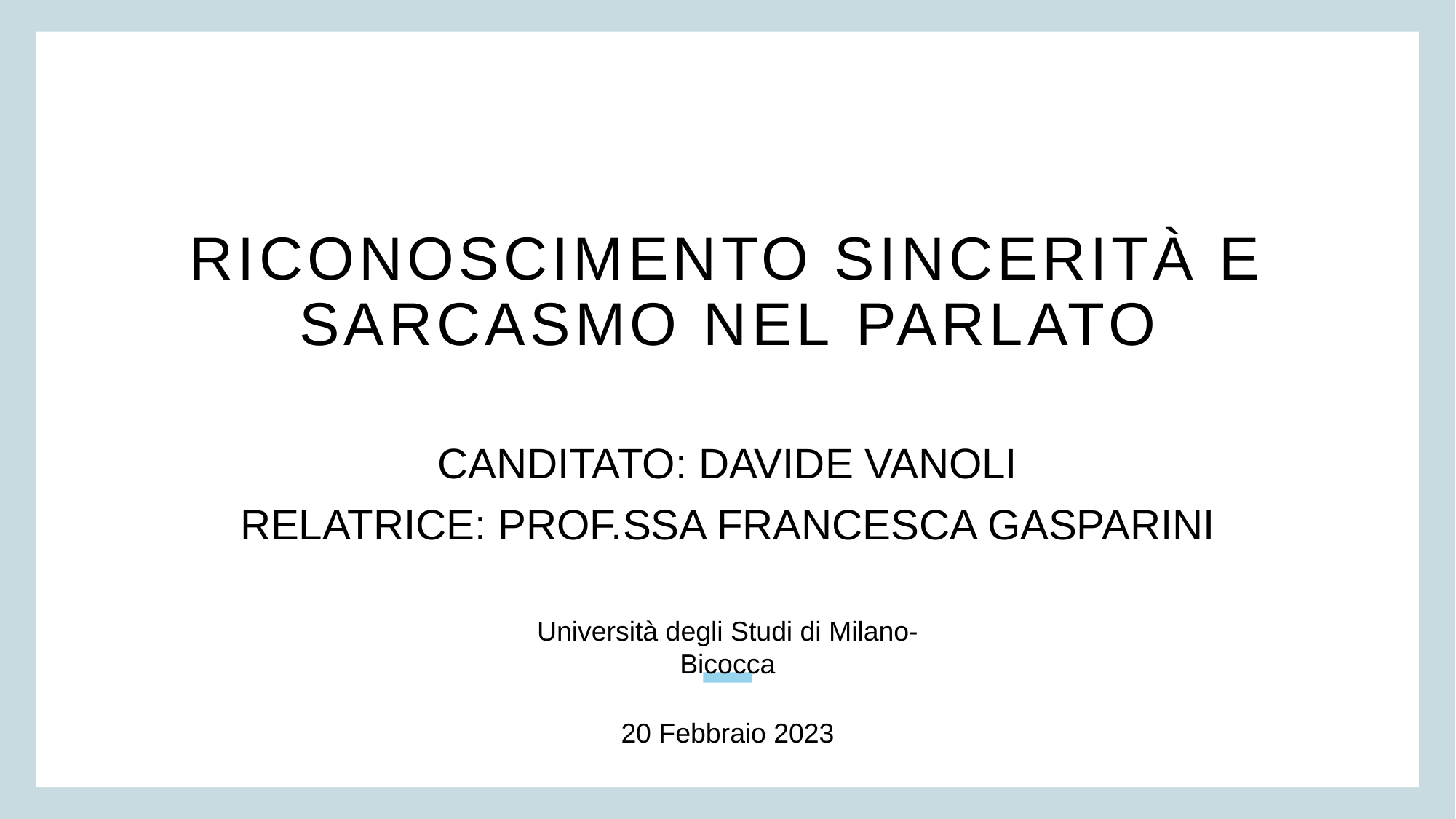

# RICONOSCIMENTO SINCERITÀ e sarcasmo nel parlato
Canditato: DAVIDE VANOLI
Relatrice: Prof.ssa Francesca Gasparini

Università degli Studi di Milano-Bicocca
20 Febbraio 2023